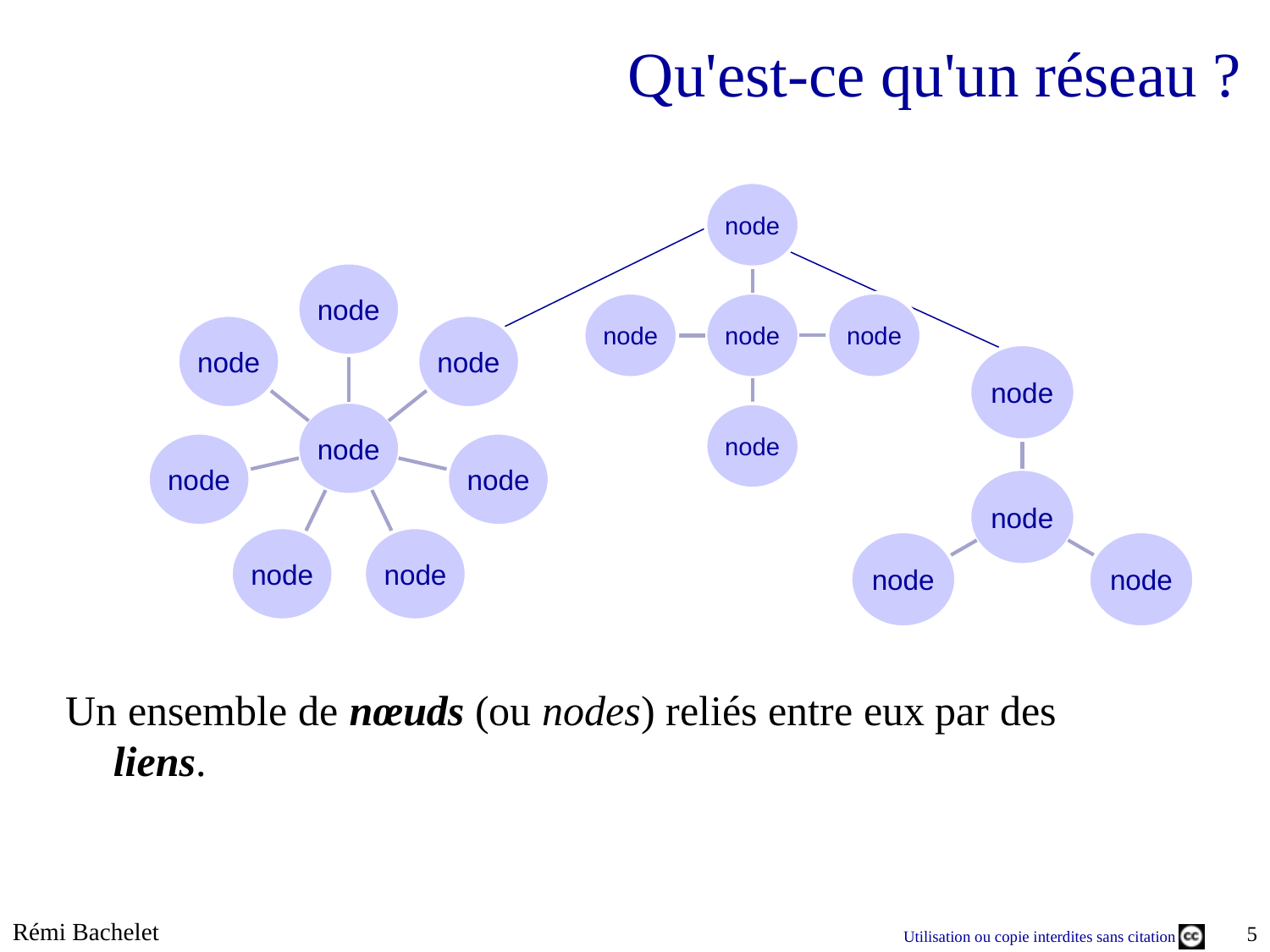

# Qu'est-ce qu'un réseau ?
node

node

node

node

node

node

node

node

node

node

node

node

node
node

node

node

node
Un ensemble de nœuds (ou nodes) reliés entre eux par des liens.